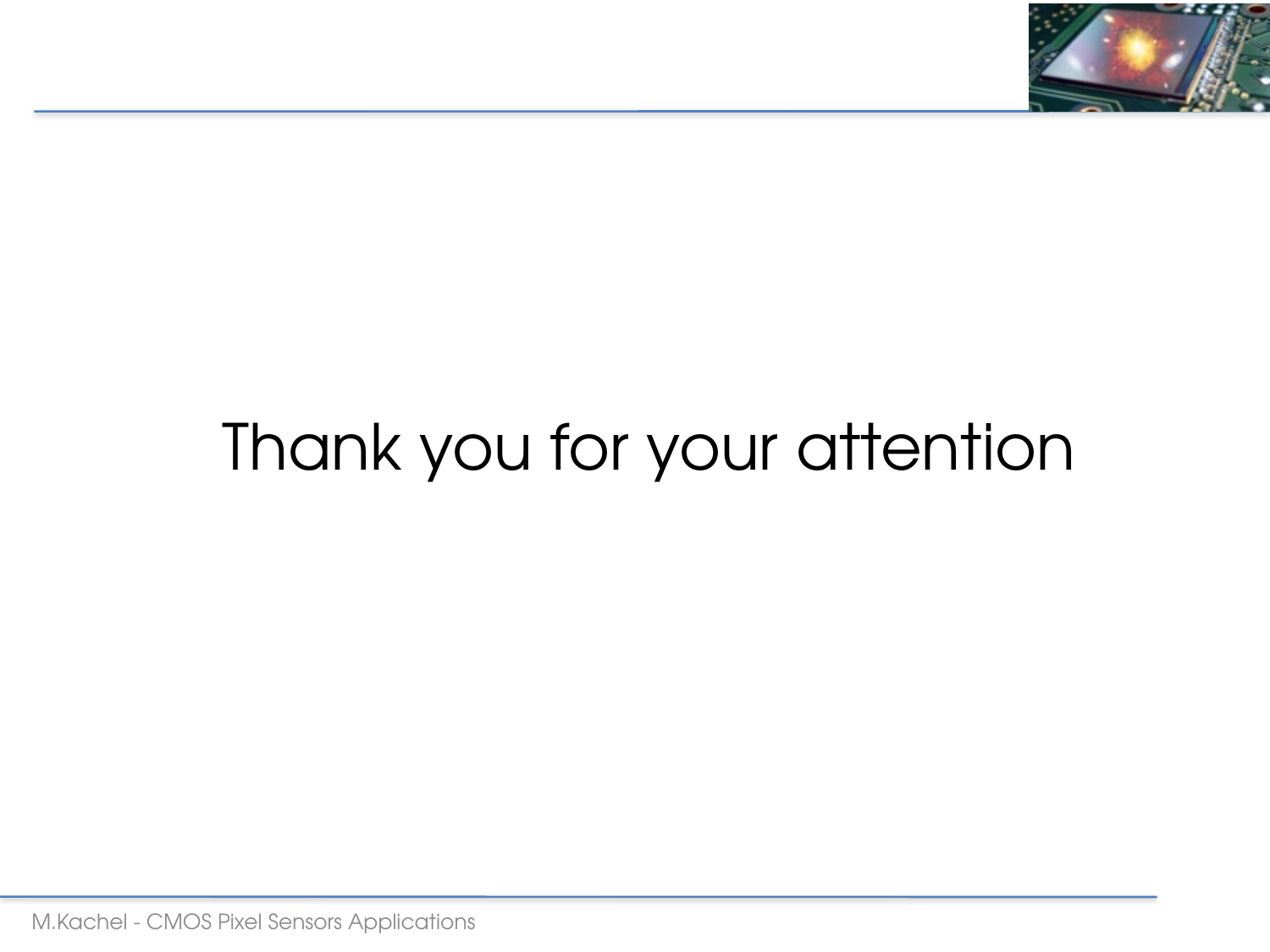

# Thank you for your attention
M.Kachel - CMOS Pixel Sensors Applications